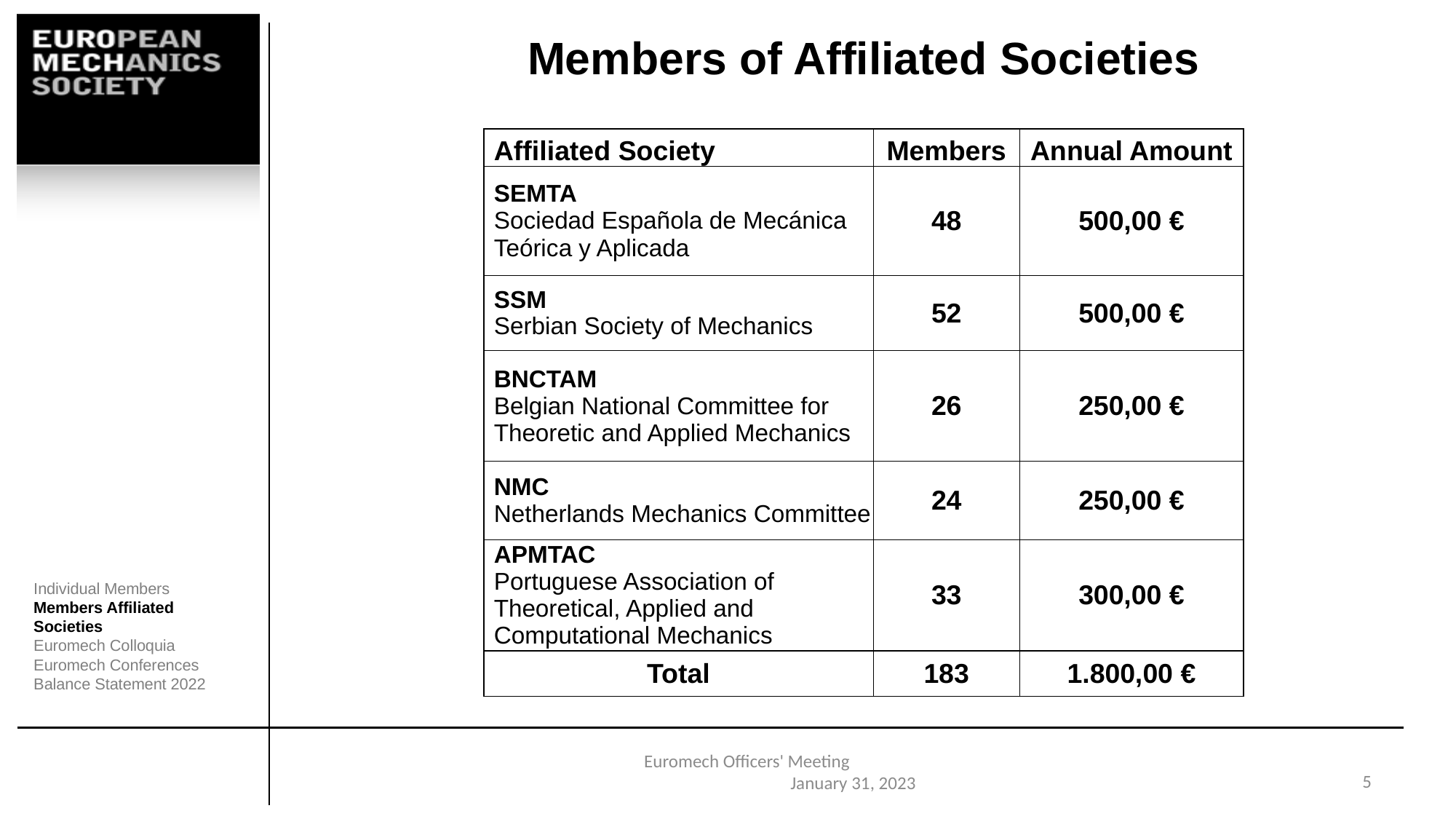

# Members of Affiliated Societies
| Affiliated Society | Members | Annual Amount |
| --- | --- | --- |
| SEMTA Sociedad Española de Mecánica Teórica y Aplicada | 48 | 500,00 € |
| SSM Serbian Society of Mechanics | 52 | 500,00 € |
| BNCTAM Belgian National Committee for Theoretic and Applied Mechanics | 26 | 250,00 € |
| NMC Netherlands Mechanics Committee | 24 | 250,00 € |
| APMTAC Portuguese Association of Theoretical, Applied and Computational Mechanics | 33 | 300,00 € |
| Total | 183 | 1.800,00 € |
Individual Members
Members Affiliated Societies
Euromech Colloquia
Euromech Conferences
Balance Statement 2022
Euromech Officers' Meeting                                                    January 31, 2023
5